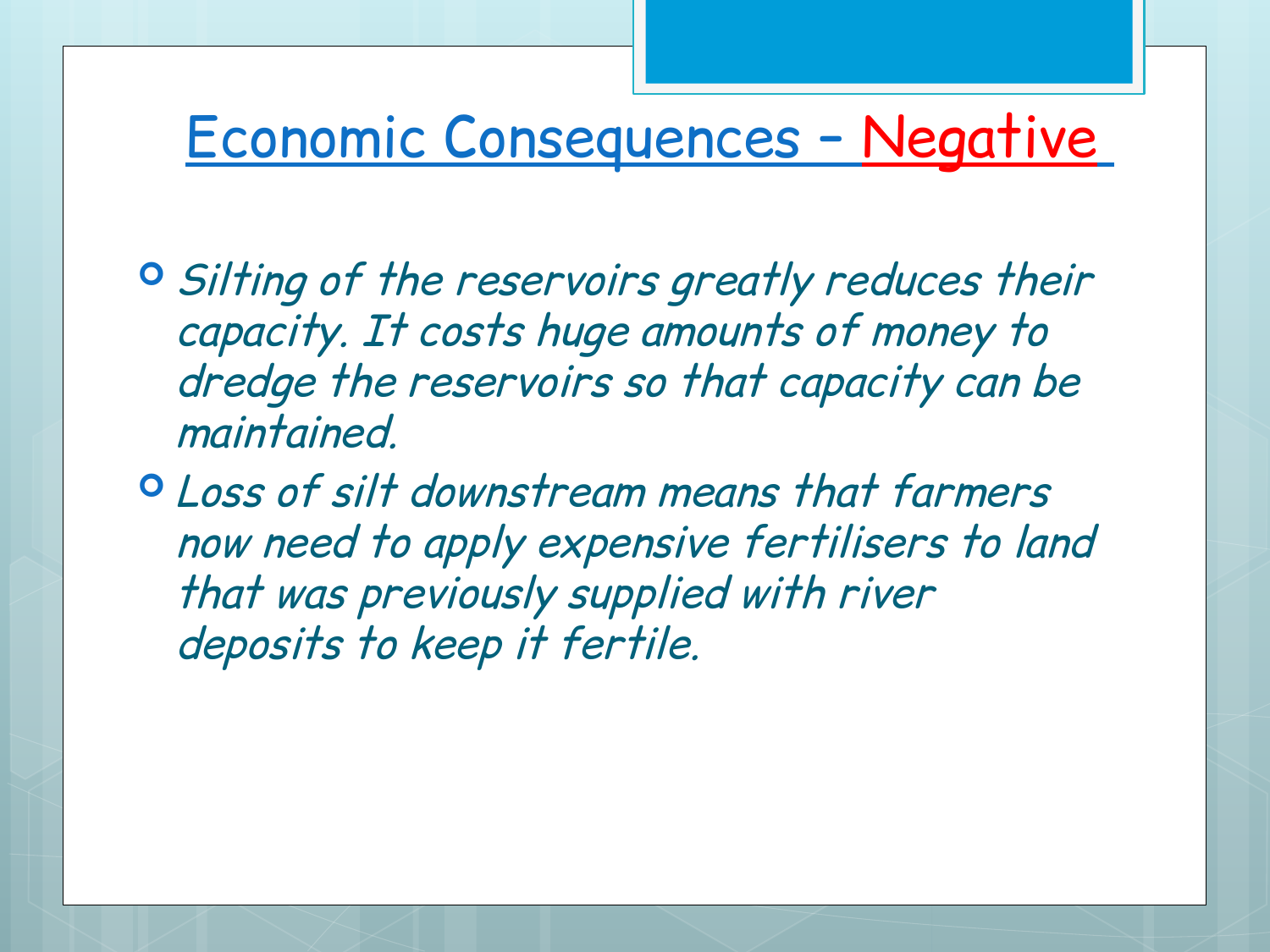

# Economic Consequences – Negative
Silting of the reservoirs greatly reduces their capacity. It costs huge amounts of money to dredge the reservoirs so that capacity can be maintained.
Loss of silt downstream means that farmers now need to apply expensive fertilisers to land that was previously supplied with river deposits to keep it fertile.